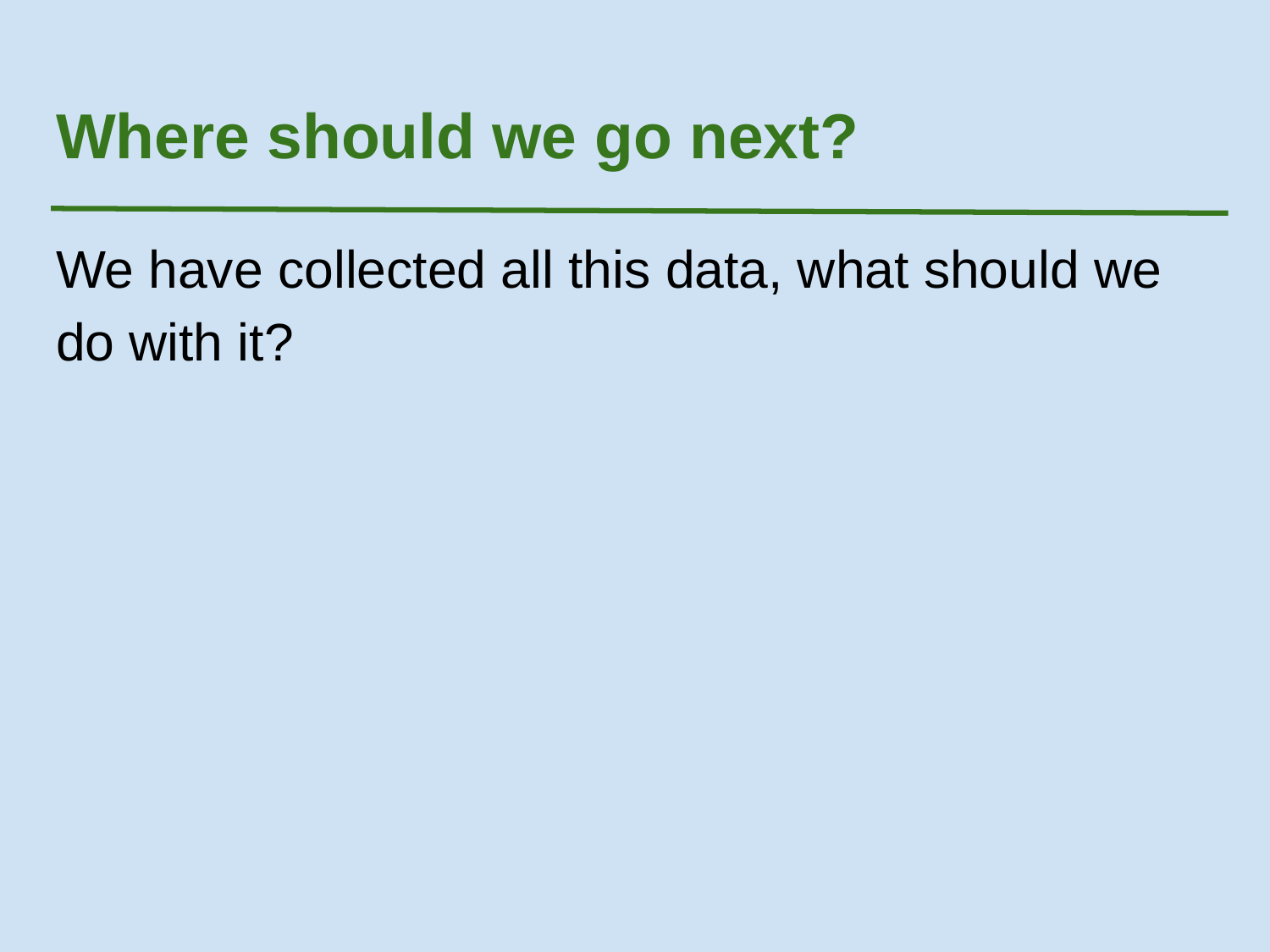

# Where should we go next?
We have collected all this data, what should we do with it?